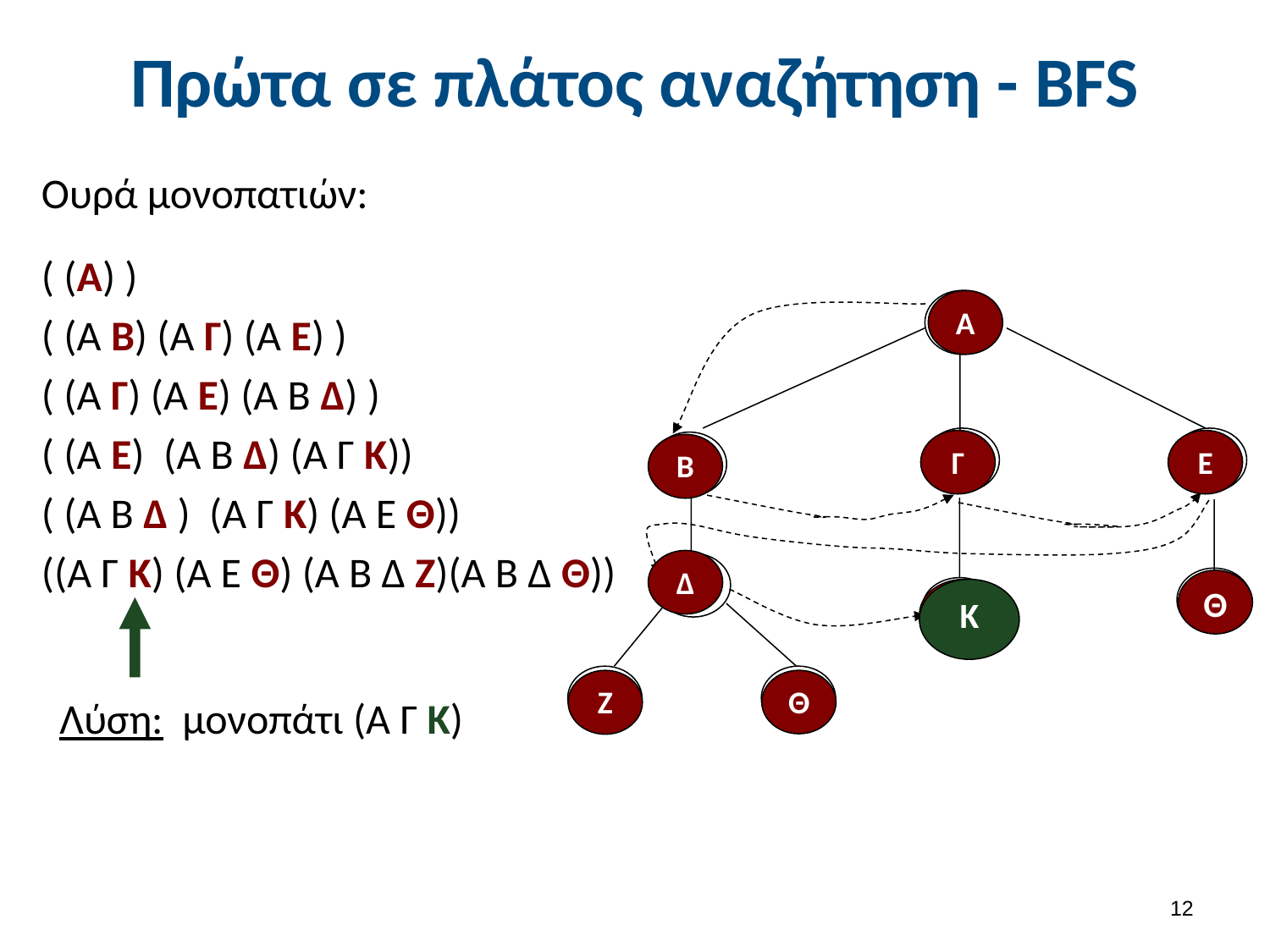

# Πρώτα σε πλάτος αναζήτηση - BFS
Ουρά μονοπατιών:
( (Α) )
( (Α Β) (Α Γ) (Α Ε) )
( (Α Γ) (Α Ε) (Α Β Δ) )
( (Α Ε)  (A B Δ) (Α Γ Κ))
( (Α Β Δ )  (Α Γ Κ) (Α Ε Θ))
((Α Γ Κ) (Α Ε Θ) (Α Β Δ Ζ)(Α Β Δ Θ))

A
A

Γ
E
Γ
E
B
B

Δ
Δ
Θ
Θ
Κ
Κ
Κ

Ζ
Θ
Ζ
Θ
Λύση:  μονοπάτι (Α Γ Κ)
12